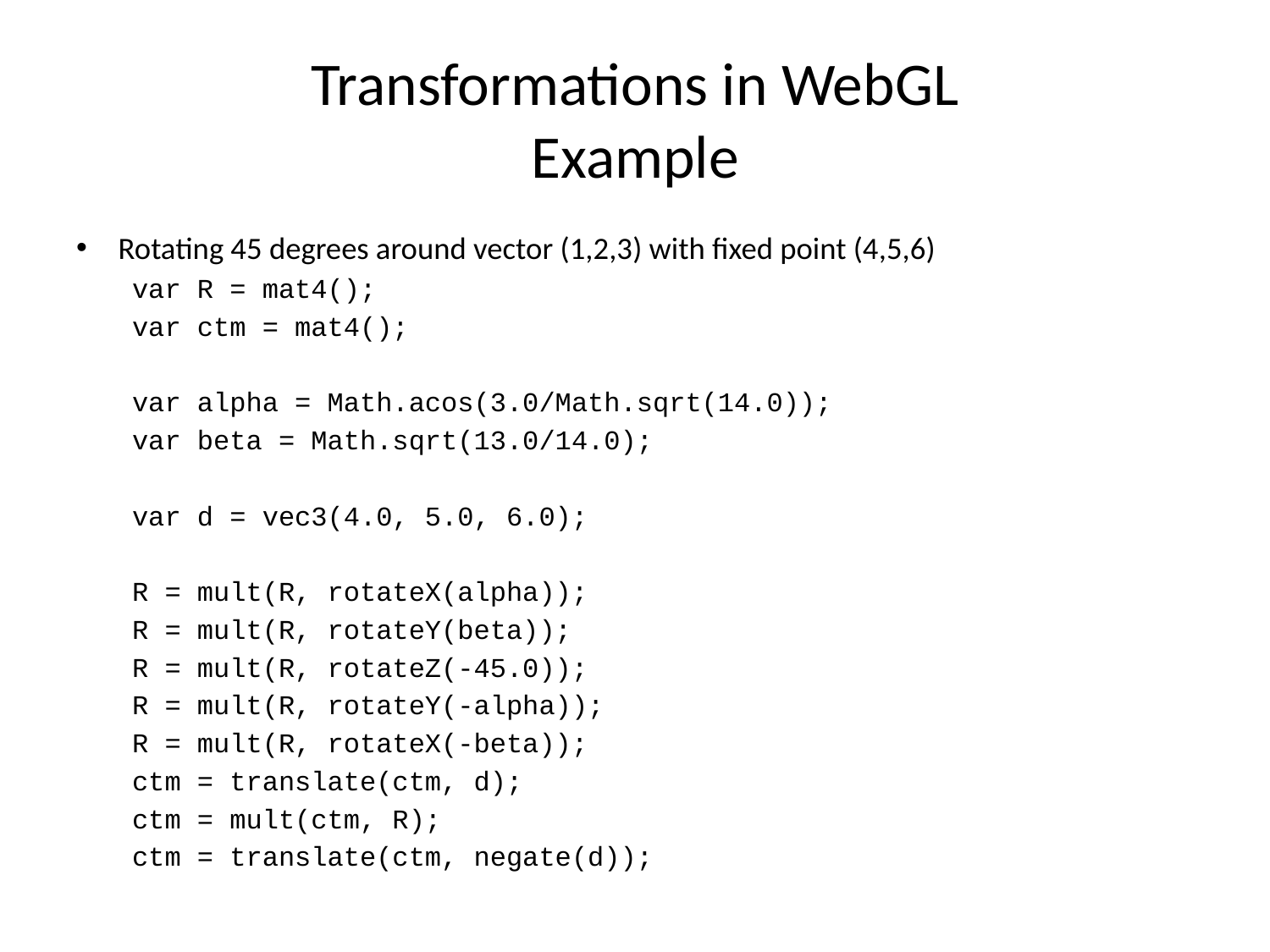

# Transformations in WebGL Example
Rotating 45 degrees around vector (1,2,3) with fixed point (4,5,6)
var R = mat4();
var ctm = mat4();

var alpha = Math.acos(3.0/Math.sqrt(14.0));
var beta = Math.sqrt(13.0/14.0);

var d = vec3(4.0, 5.0, 6.0);

R = mult(R, rotateX(alpha));
R = mult(R, rotateY(beta));
R = mult(R, rotateZ(-45.0));
R = mult(R, rotateY(-alpha));
R = mult(R, rotateX(-beta));
ctm = translate(ctm, d);
ctm = mult(ctm, R);
ctm = translate(ctm, negate(d));